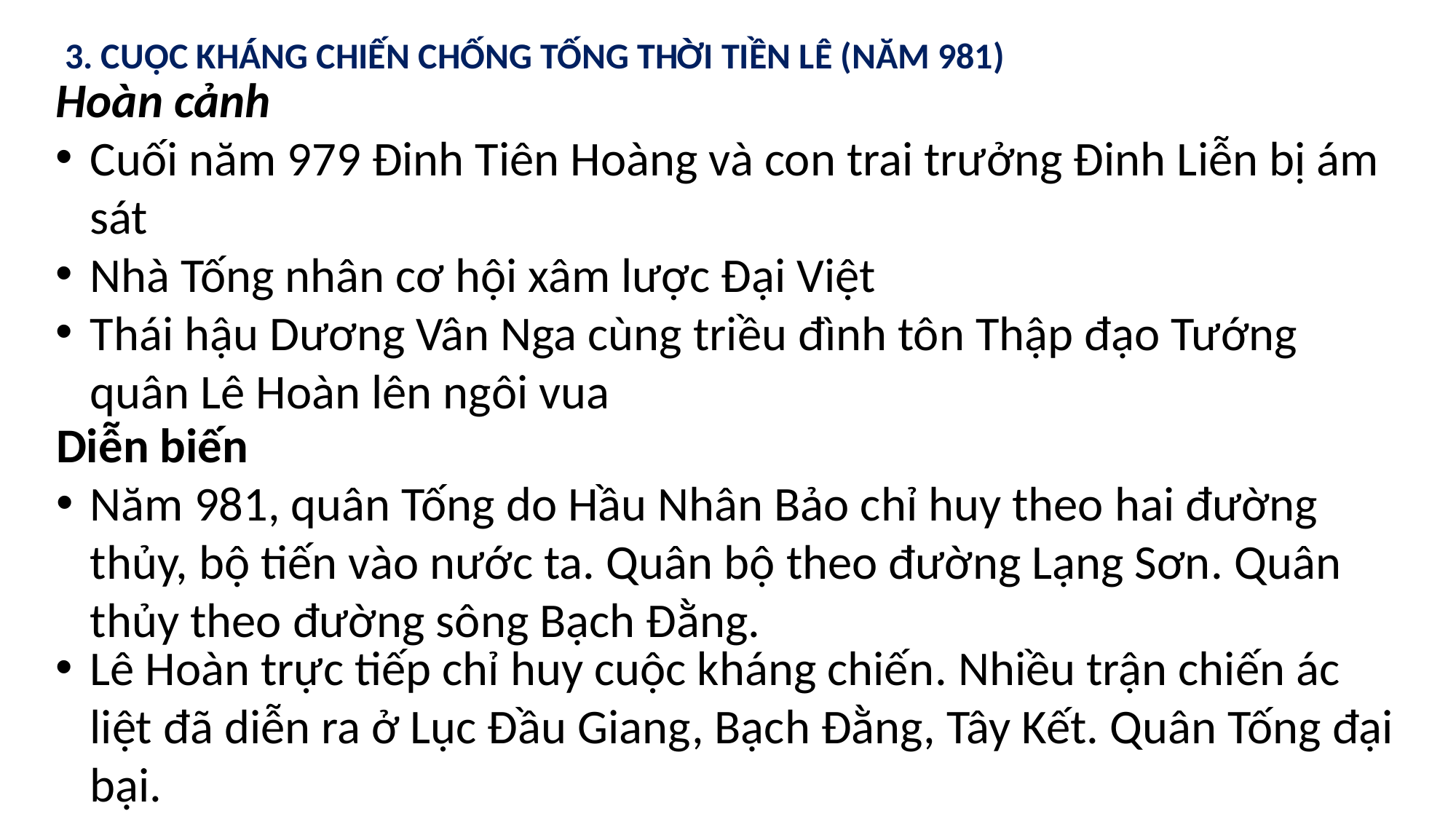

3. CUỘC KHÁNG CHIẾN CHỐNG TỐNG THỜI TIỀN LÊ (NĂM 981)
Hoàn cảnh
Cuối năm 979 Đinh Tiên Hoàng và con trai trưởng Đinh Liễn bị ám sát
Nhà Tống nhân cơ hội xâm lược Đại Việt
Thái hậu Dương Vân Nga cùng triều đình tôn Thập đạo Tướng quân Lê Hoàn lên ngôi vua
Diễn biến
Năm 981, quân Tống do Hầu Nhân Bảo chỉ huy theo hai đường thủy, bộ tiến vào nước ta. Quân bộ theo đường Lạng Sơn. Quân thủy theo đường sông Bạch Đằng.
Lê Hoàn trực tiếp chỉ huy cuộc kháng chiến. Nhiều trận chiến ác liệt đã diễn ra ở Lục Đầu Giang, Bạch Đằng, Tây Kết. Quân Tống đại bại.